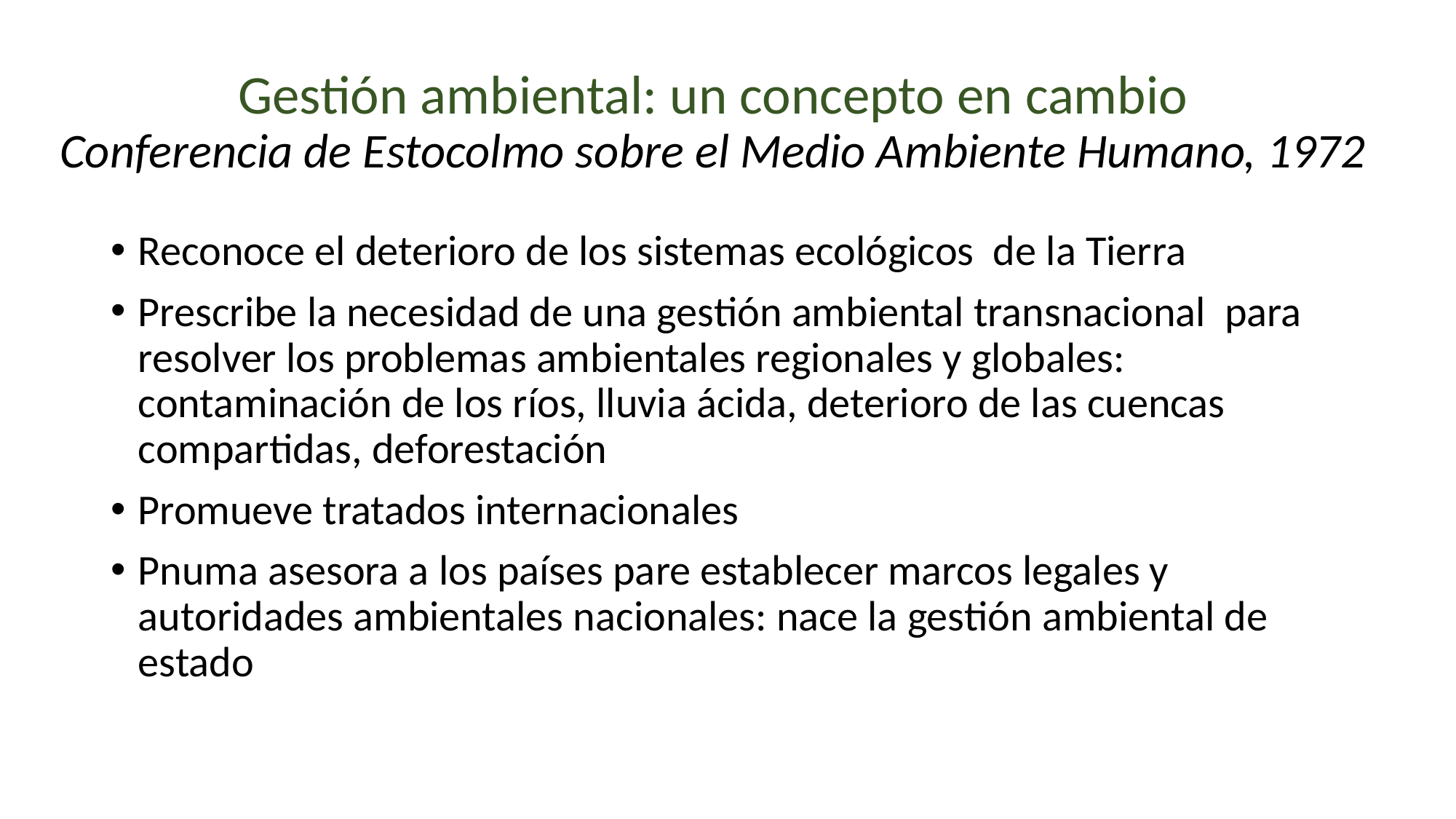

# Gestión ambiental: un concepto en cambio Conferencia de Estocolmo sobre el Medio Ambiente Humano, 1972
Reconoce el deterioro de los sistemas ecológicos  de la Tierra
Prescribe la necesidad de una gestión ambiental transnacional  para resolver los problemas ambientales regionales y globales: contaminación de los ríos, lluvia ácida, deterioro de las cuencas compartidas, deforestación
Promueve tratados internacionales
Pnuma asesora a los países pare establecer marcos legales y autoridades ambientales nacionales: nace la gestión ambiental de estado